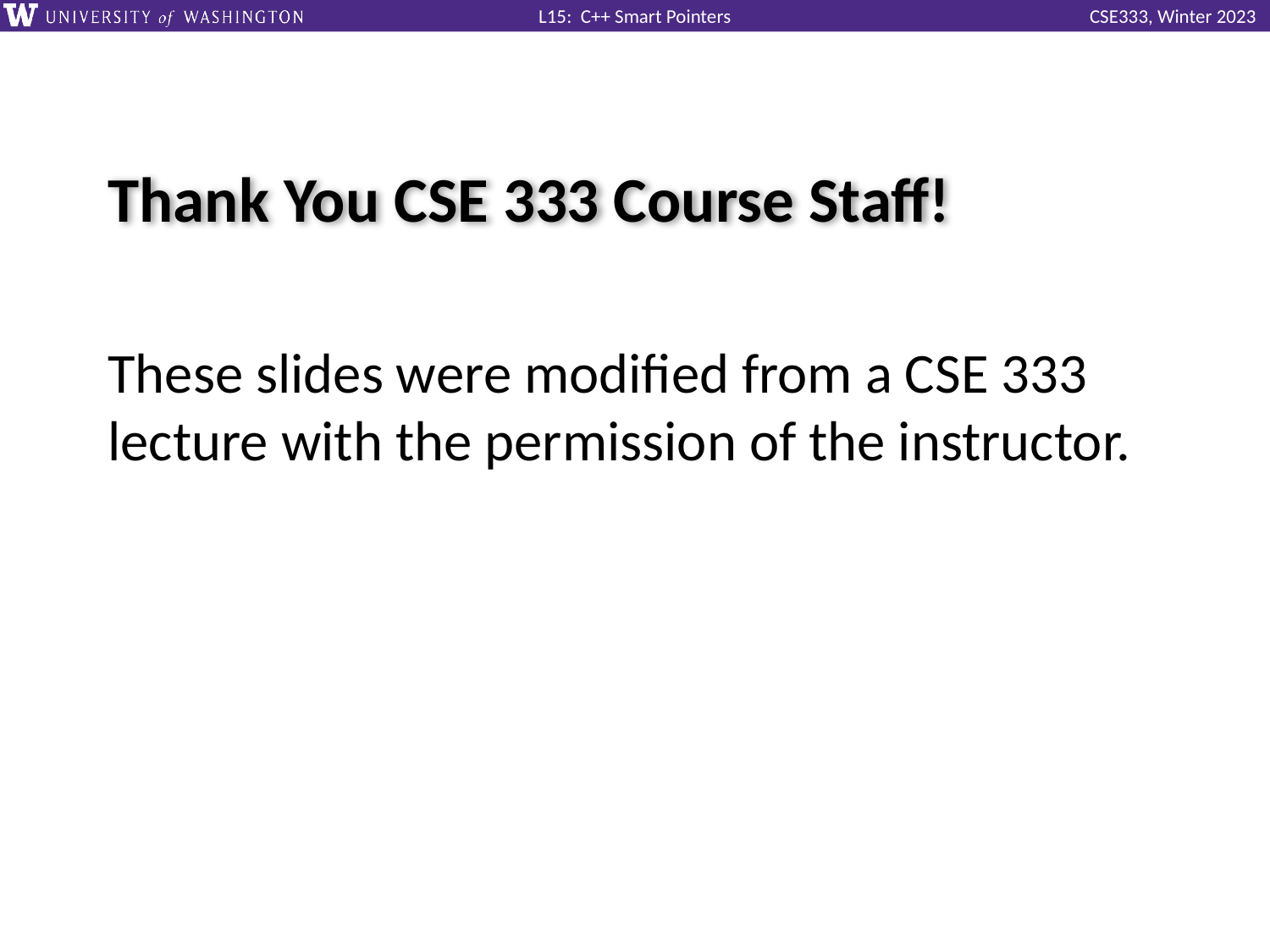

# Thank You CSE 333 Course Staff!
These slides were modified from a CSE 333 lecture with the permission of the instructor.